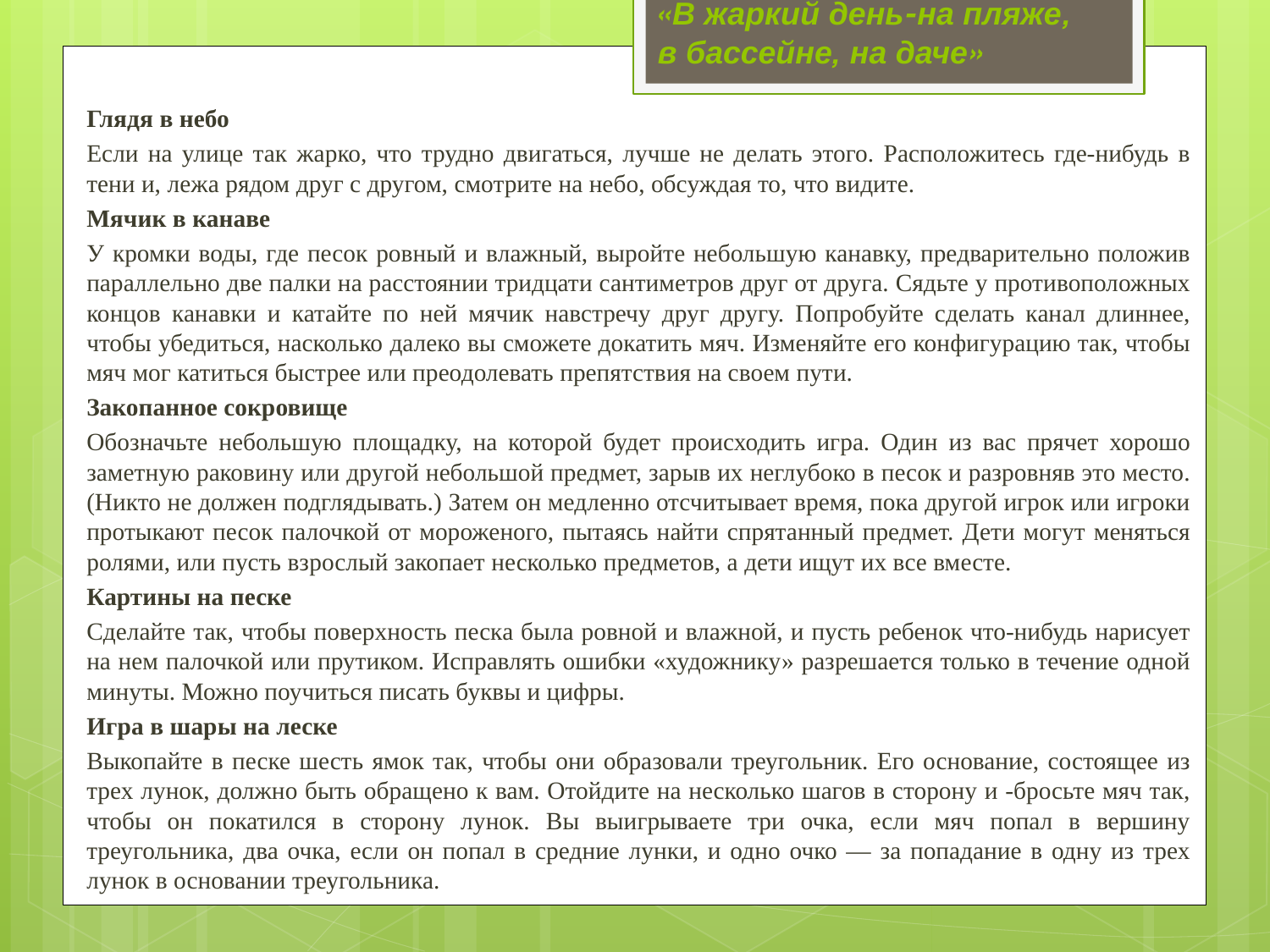

# «В жаркий день-на пляже, в бассейне, на даче»
	Глядя в небо
	Если на улице так жарко, что трудно двигаться, лучше не делать этого. Расположитесь где-нибудь в тени и, лежа рядом друг с другом, смотрите на небо, обсуждая то, что видите.
	Мячик в канаве
	У кромки воды, где песок ровный и влажный, выройте небольшую канавку, предварительно положив параллельно две палки на расстоянии тридцати сантиметров друг от друга. Сядьте у противоположных концов канавки и катайте по ней мячик навстречу друг другу. Попробуйте сделать канал длиннее, чтобы убедиться, насколько далеко вы сможете докатить мяч. Изменяйте его конфигурацию так, чтобы мяч мог катиться быстрее или преодолевать препятствия на своем пути.
	Закопанное сокровище
	Обозначьте небольшую площадку, на которой будет происходить игра. Один из вас прячет хорошо заметную раковину или другой небольшой предмет, зарыв их неглубоко в песок и разровняв это место. (Никто не должен подглядывать.) Затем он медленно отсчитывает время, пока другой игрок или игроки протыкают песок палочкой от мороженого, пытаясь найти спрятанный предмет. Дети могут меняться ролями, или пусть взрослый закопает несколько предметов, а дети ищут их все вместе.
	Картины на песке
	Сделайте так, чтобы поверхность песка была ровной и влажной, и пусть ребенок что-нибудь нарисует на нем палочкой или прутиком. Исправлять ошибки «художнику» разрешается только в течение одной минуты. Можно поучиться писать буквы и цифры.
	Игра в шары на леске
	Выкопайте в песке шесть ямок так, чтобы они образовали треугольник. Его основание, состоящее из трех лунок, должно быть обращено к вам. Отойдите на несколько шагов в сторону и -бросьте мяч так, чтобы он покатился в сторону лунок. Вы выигрываете три очка, если мяч попал в вершину треугольника, два очка, если он попал в средние лунки, и одно очко — за попадание в одну из трех лунок в основании треугольника.